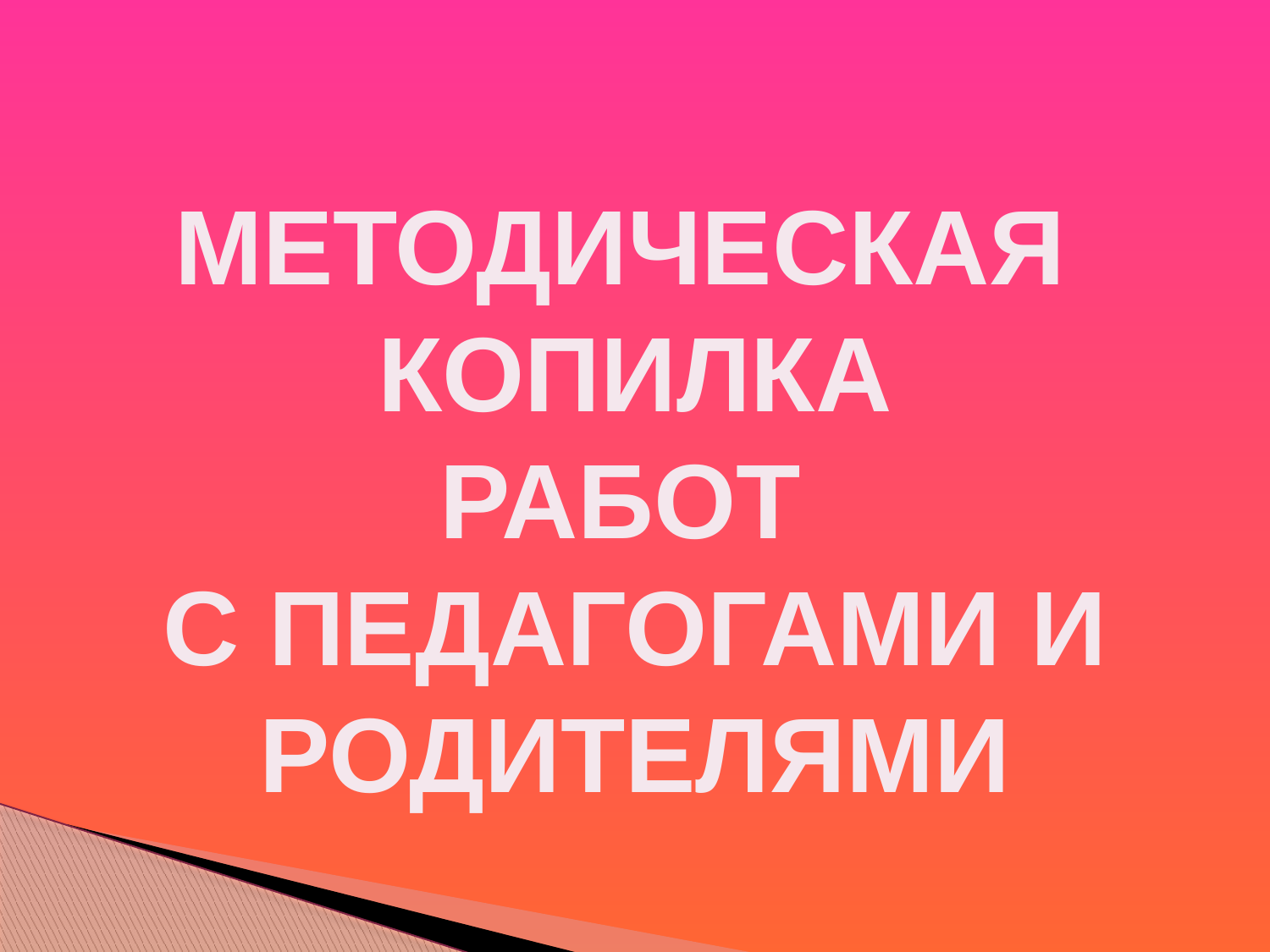

# МЕТОДИЧЕСКАЯ  КОПИЛКА РАБОТ С ПЕДАГОГАМИ И РОДИТЕЛЯМИ